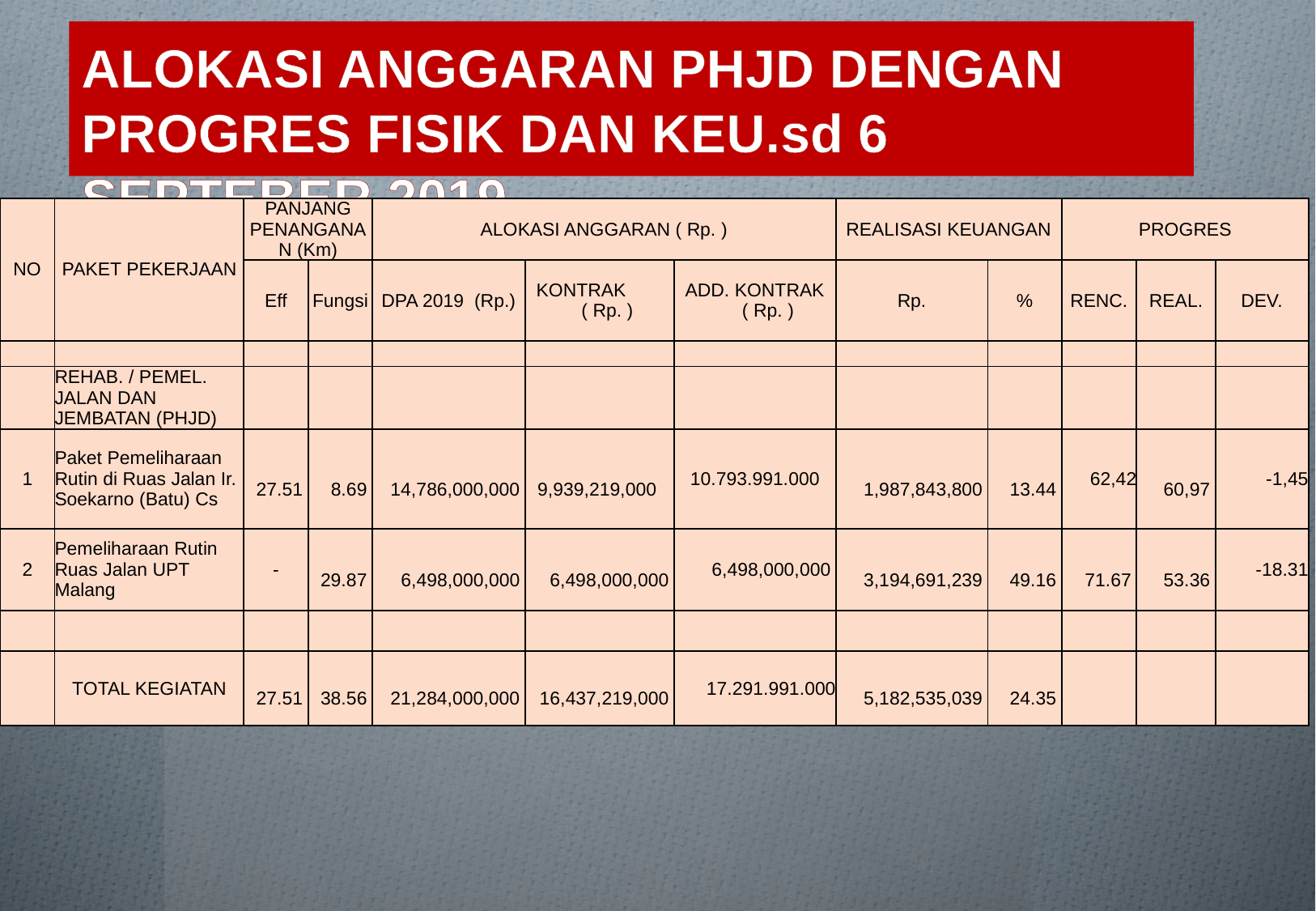

ALOKASI ANGGARAN PHJD DENGAN
PROGRES FISIK DAN KEU.sd 6 SEPTEBER 2019
| NO | PAKET PEKERJAAN | PANJANG PENANGANAN (Km) |  | ALOKASI ANGGARAN ( Rp. ) |  |  | REALISASI KEUANGAN |  | PROGRES |  |  |
| --- | --- | --- | --- | --- | --- | --- | --- | --- | --- | --- | --- |
|  |  | Eff | Fungsi | DPA 2019 (Rp.) | KONTRAK ( Rp. ) | ADD. KONTRAK ( Rp. ) | Rp. | % | RENC. | REAL. | DEV. |
|  |  |  |  |  |  |  |  |  |  |  |  |
|  | REHAB. / PEMEL. JALAN DAN JEMBATAN (PHJD) |  |  |  |  |  |  |  |  |  |  |
| 1 | Paket Pemeliharaan Rutin di Ruas Jalan Ir. Soekarno (Batu) Cs | 27.51 | 8.69 | 14,786,000,000 | 9,939,219,000 | 10.793.991.000 | 1,987,843,800 | 13.44 | 62,42 | 60,97 | -1,45 |
| 2 | Pemeliharaan Rutin Ruas Jalan UPT Malang | - | 29.87 | 6,498,000,000 | 6,498,000,000 | 6,498,000,000 | 3,194,691,239 | 49.16 | 71.67 | 53.36 | -18.31 |
|  |  |  |  |  |  |  |  |  |  |  |  |
|  | TOTAL KEGIATAN | 27.51 | 38.56 | 21,284,000,000 | 16,437,219,000 | 17.291.991.000 | 5,182,535,039 | 24.35 |  |  |  |